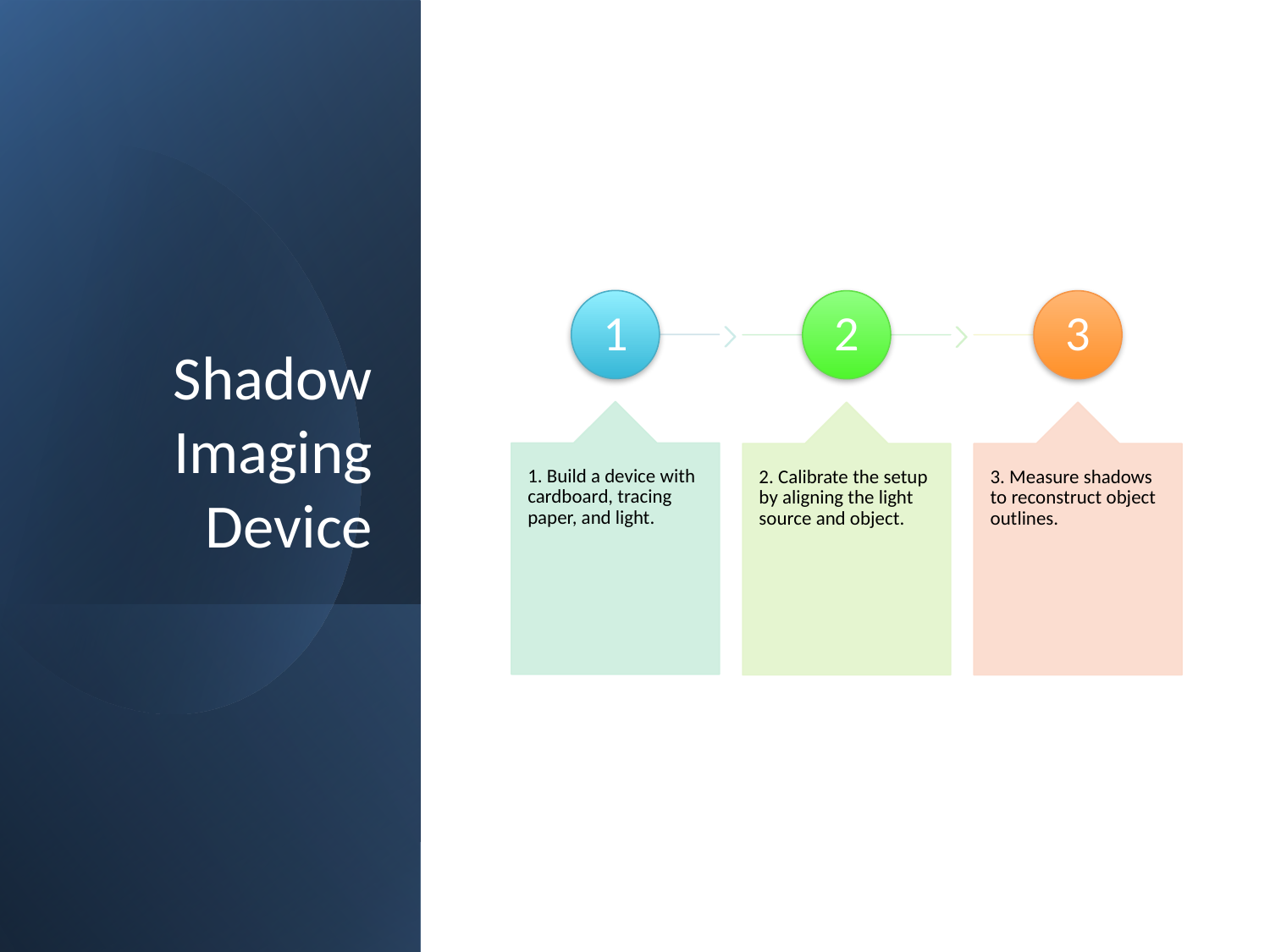

# Shadow Imaging Device

1
2
3

1. Build a device with cardboard, tracing paper, and light.
2. Calibrate the setup by aligning the light source and object.
3. Measure shadows to reconstruct object outlines.